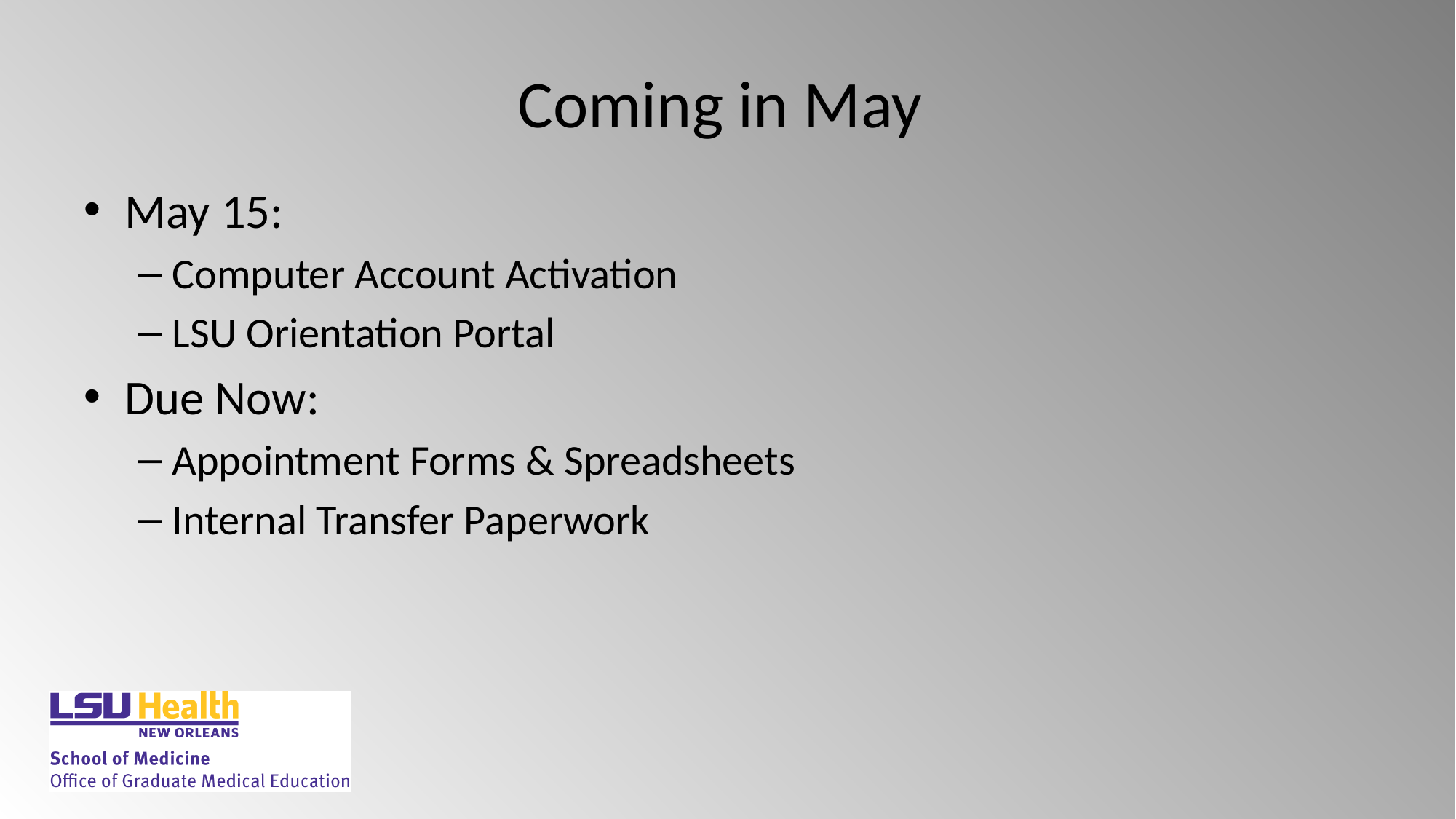

# Coming in May
May 15:
Computer Account Activation
LSU Orientation Portal
Due Now:
Appointment Forms & Spreadsheets
Internal Transfer Paperwork